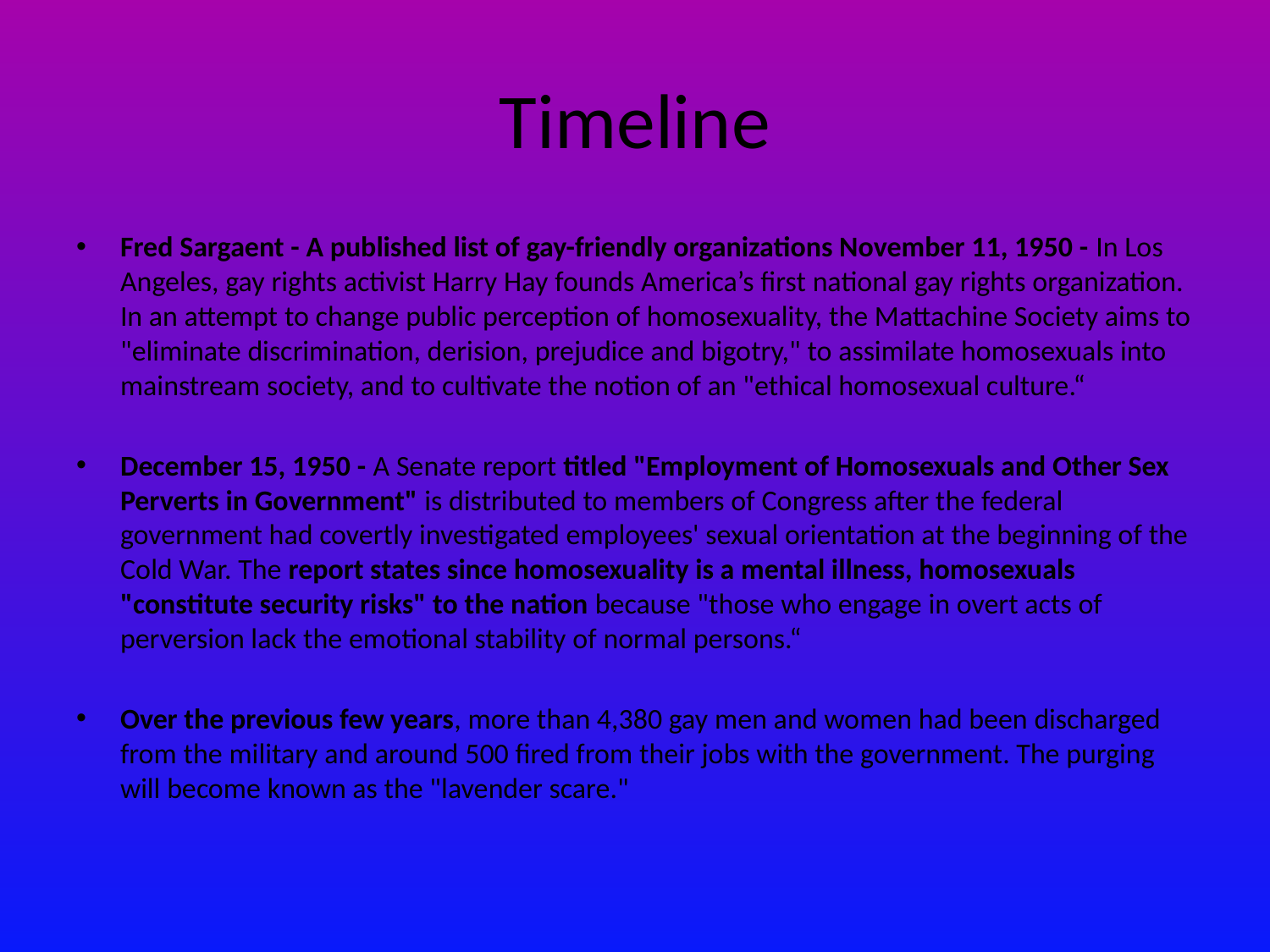

# Timeline
Fred Sargaent - A published list of gay-friendly organizations November 11, 1950 - In Los Angeles, gay rights activist Harry Hay founds America’s first national gay rights organization. In an attempt to change public perception of homosexuality, the Mattachine Society aims to "eliminate discrimination, derision, prejudice and bigotry," to assimilate homosexuals into mainstream society, and to cultivate the notion of an "ethical homosexual culture.“

December 15, 1950 - A Senate report titled "Employment of Homosexuals and Other Sex Perverts in Government" is distributed to members of Congress after the federal government had covertly investigated employees' sexual orientation at the beginning of the Cold War. The report states since homosexuality is a mental illness, homosexuals "constitute security risks" to the nation because "those who engage in overt acts of perversion lack the emotional stability of normal persons.“

Over the previous few years, more than 4,380 gay men and women had been discharged from the military and around 500 fired from their jobs with the government. The purging will become known as the "lavender scare."